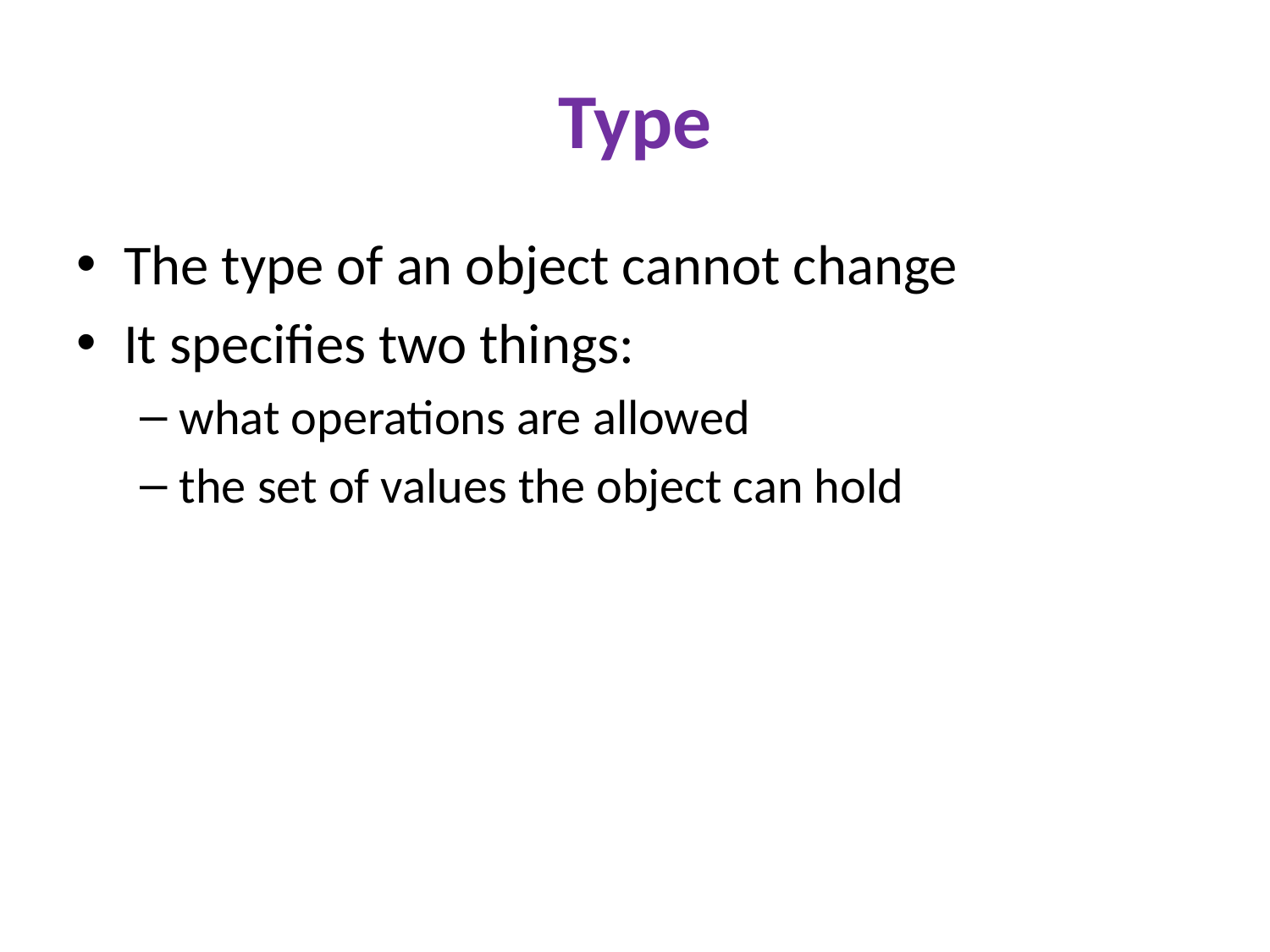

# Type
The type of an object cannot change
It specifies two things:
what operations are allowed
the set of values the object can hold